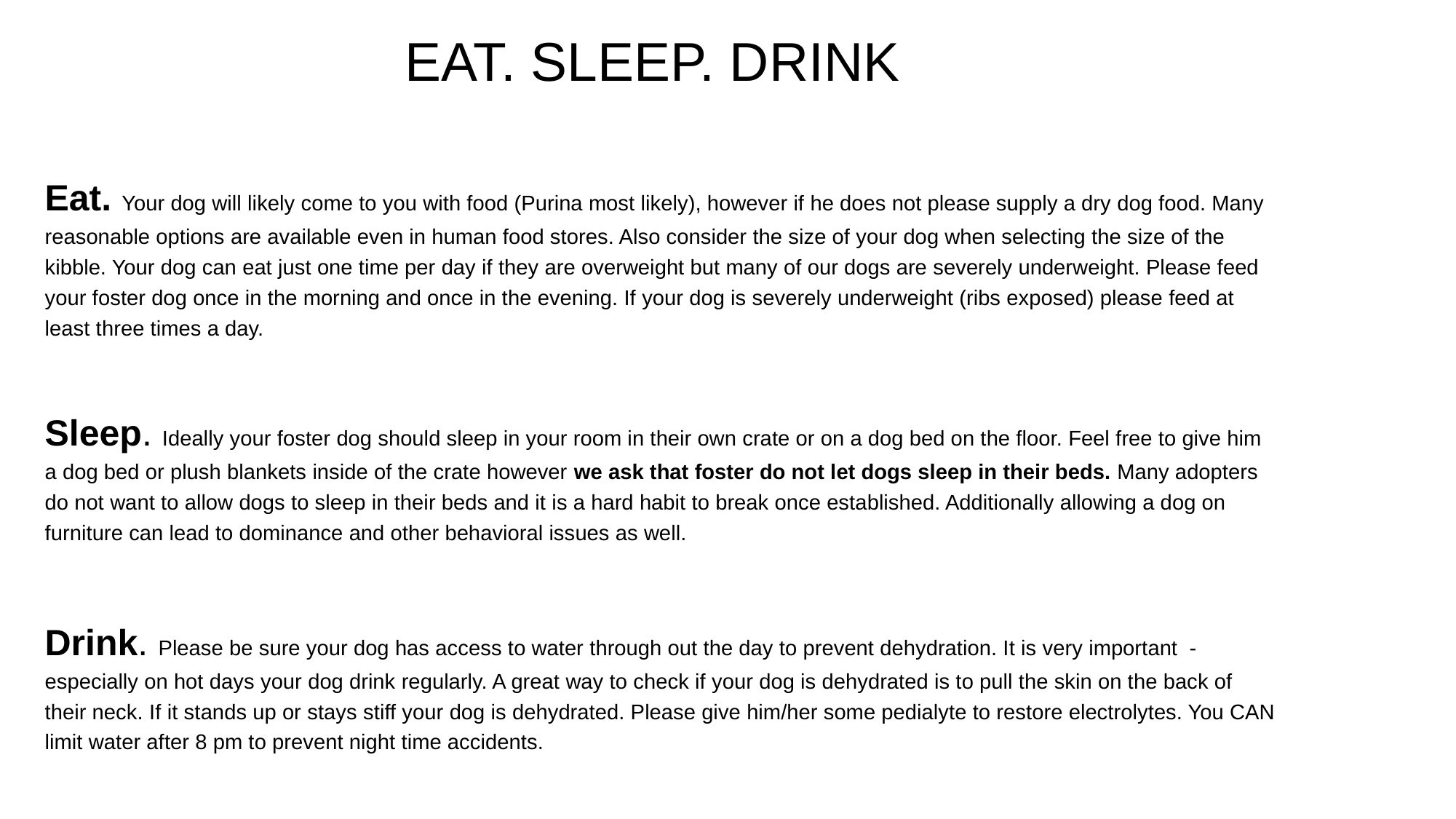

# EAT. SLEEP. DRINK
Eat. Your dog will likely come to you with food (Purina most likely), however if he does not please supply a dry dog food. Many reasonable options are available even in human food stores. Also consider the size of your dog when selecting the size of the kibble. Your dog can eat just one time per day if they are overweight but many of our dogs are severely underweight. Please feed your foster dog once in the morning and once in the evening. If your dog is severely underweight (ribs exposed) please feed at least three times a day.

Sleep. Ideally your foster dog should sleep in your room in their own crate or on a dog bed on the floor. Feel free to give him a dog bed or plush blankets inside of the crate however we ask that foster do not let dogs sleep in their beds. Many adopters do not want to allow dogs to sleep in their beds and it is a hard habit to break once established. Additionally allowing a dog on furniture can lead to dominance and other behavioral issues as well.

Drink. Please be sure your dog has access to water through out the day to prevent dehydration. It is very important  - especially on hot days your dog drink regularly. A great way to check if your dog is dehydrated is to pull the skin on the back of their neck. If it stands up or stays stiff your dog is dehydrated. Please give him/her some pedialyte to restore electrolytes. You CAN limit water after 8 pm to prevent night time accidents.